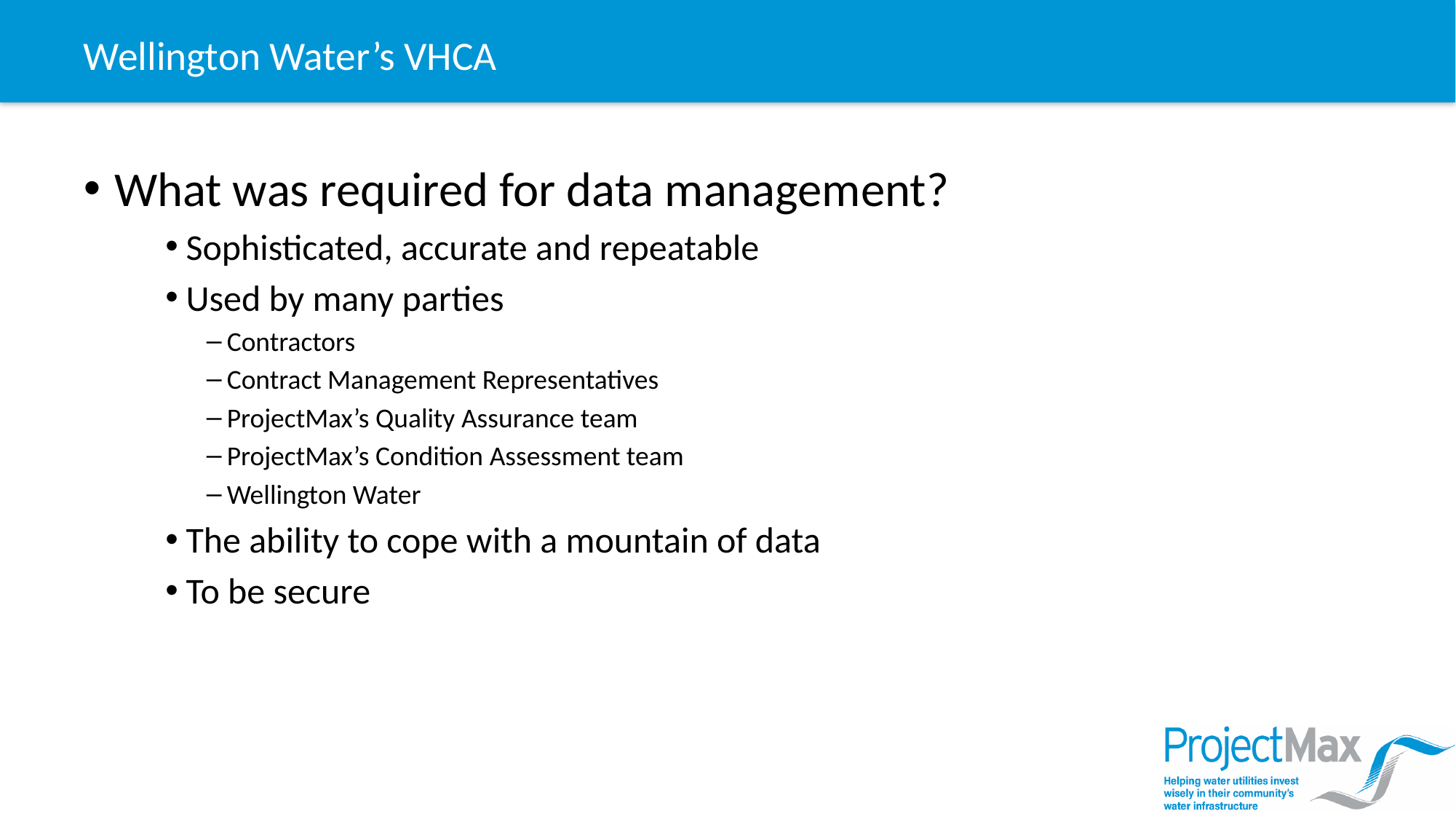

# Wellington Water’s VHCA
What was required for data management?
Sophisticated, accurate and repeatable
Used by many parties
Contractors
Contract Management Representatives
ProjectMax’s Quality Assurance team
ProjectMax’s Condition Assessment team
Wellington Water
The ability to cope with a mountain of data
To be secure